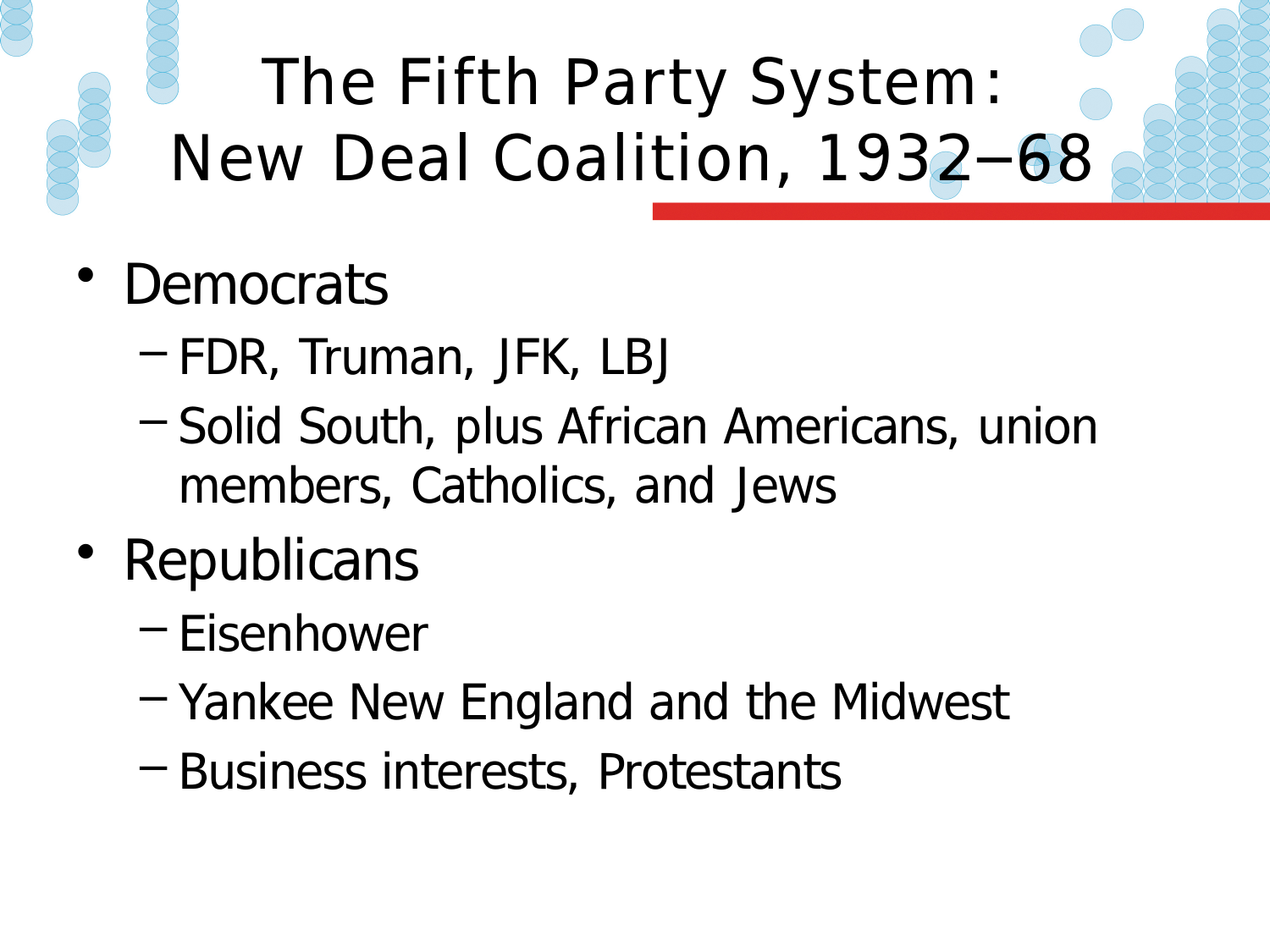

# The Fifth Party System: New Deal Coalition, 1932–68
Democrats
FDR, Truman, JFK, LBJ
Solid South, plus African Americans, union members, Catholics, and Jews
Republicans
Eisenhower
Yankee New England and the Midwest
Business interests, Protestants